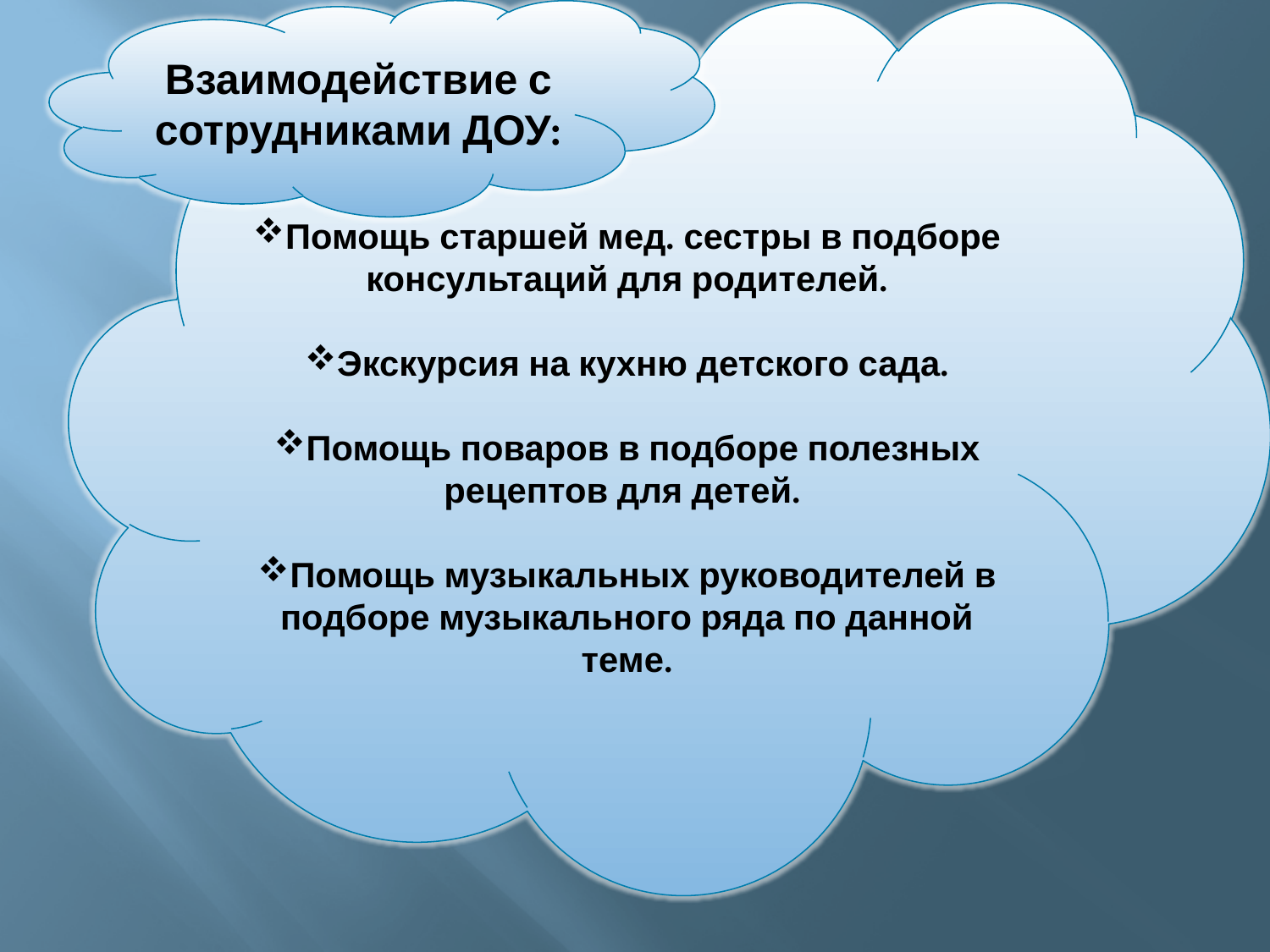

Взаимодействие с сотрудниками ДОУ:

Помощь старшей мед. сестры в подборе консультаций для родителей.

Экскурсия на кухню детского сада.

Помощь поваров в подборе полезных рецептов для детей.

Помощь музыкальных руководителей в подборе музыкального ряда по данной теме.